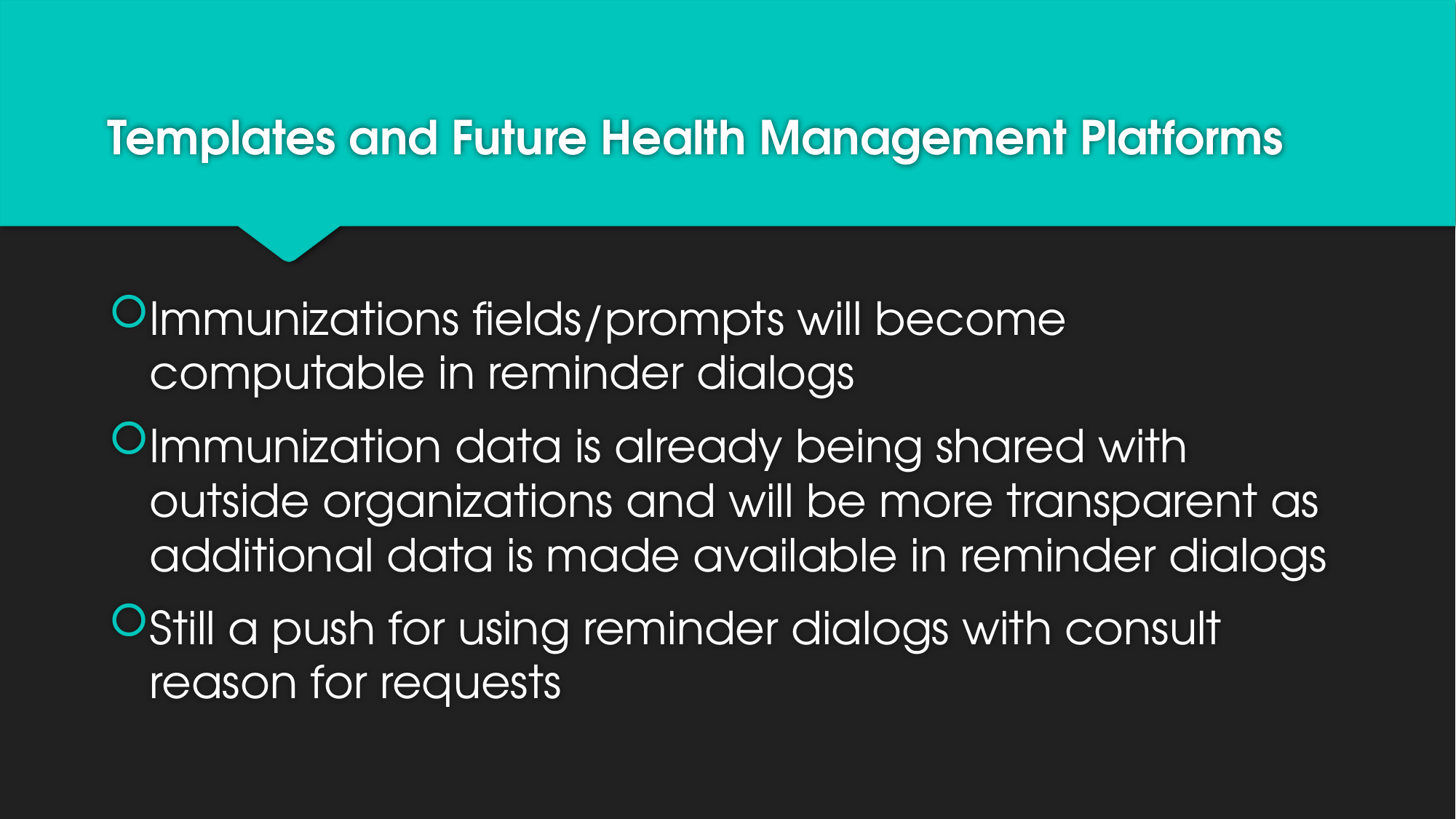

# Templates and Future Health Management Platforms
Immunizations fields/prompts will become computable in reminder dialogs
Immunization data is already being shared with outside organizations and will be more transparent as additional data is made available in reminder dialogs
Still a push for using reminder dialogs with consult reason for requests